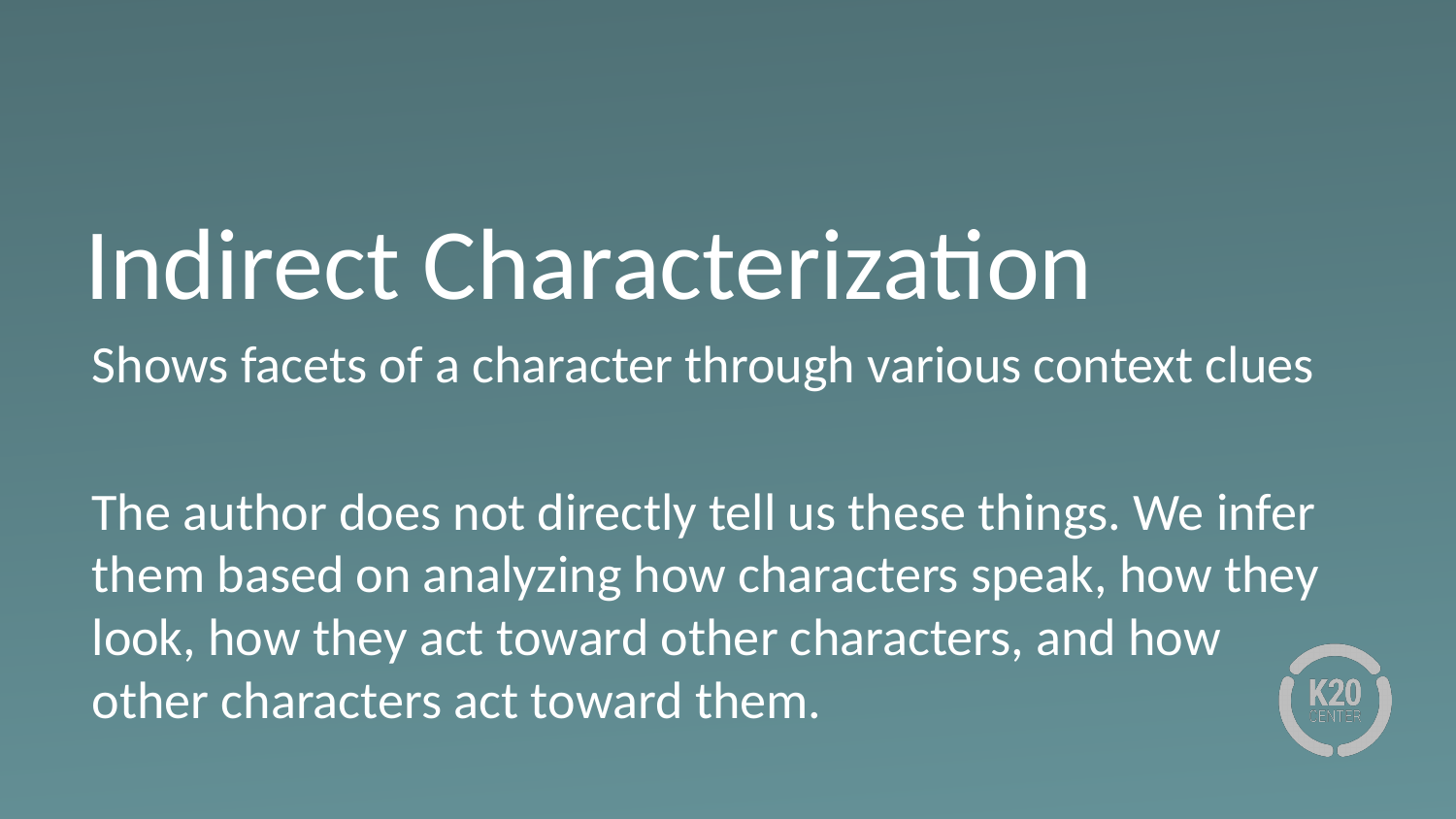

# Indirect Characterization
Shows facets of a character through various context clues

The author does not directly tell us these things. We infer them based on analyzing how characters speak, how they look, how they act toward other characters, and how other characters act toward them.